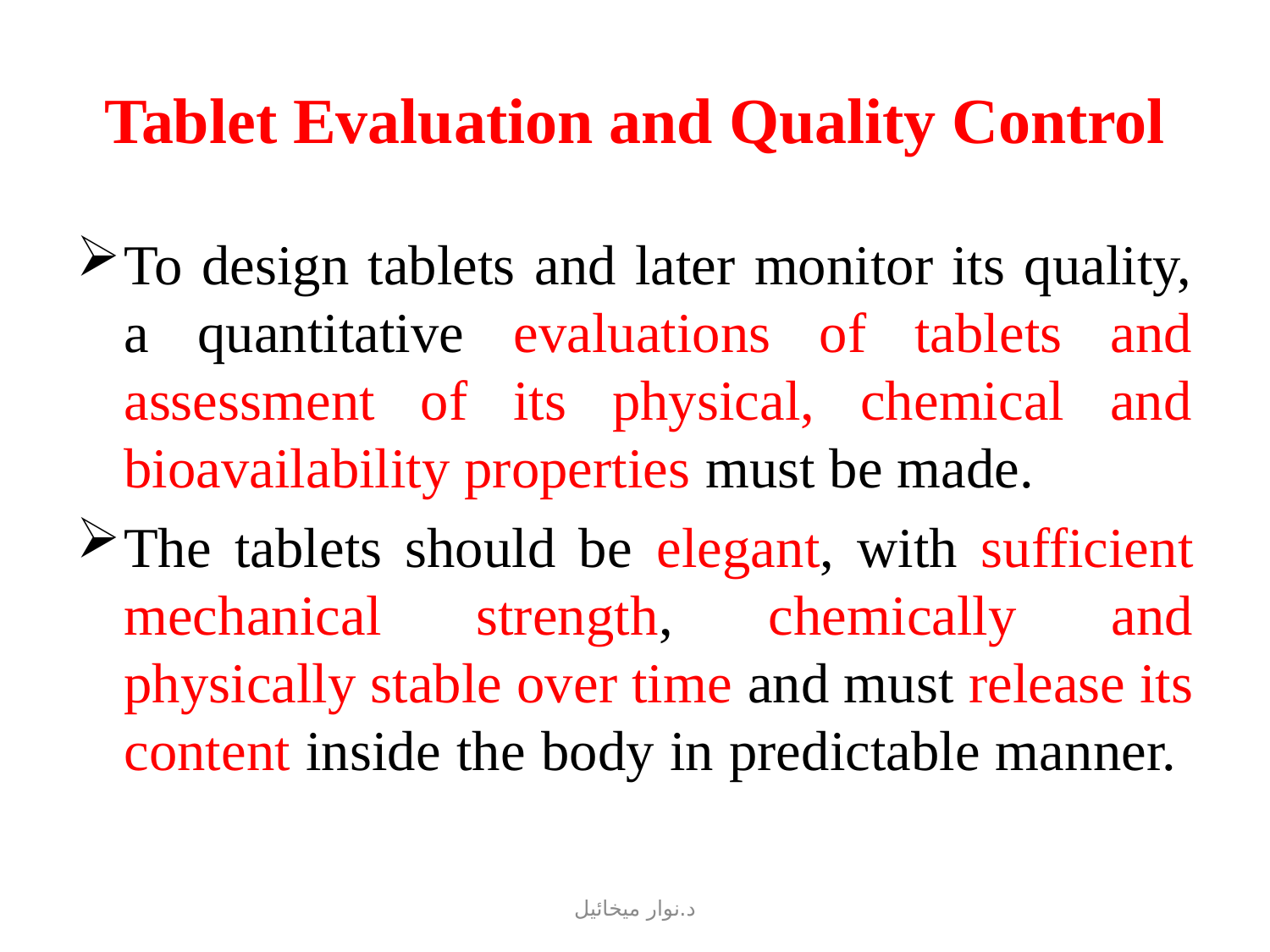

# Tablet Evaluation and Quality Control
To design tablets and later monitor its quality, a quantitative evaluations of tablets and assessment of its physical, chemical and bioavailability properties must be made.
The tablets should be elegant, with sufficient mechanical strength, chemically and physically stable over time and must release its content inside the body in predictable manner.
د.نوار ميخائيل